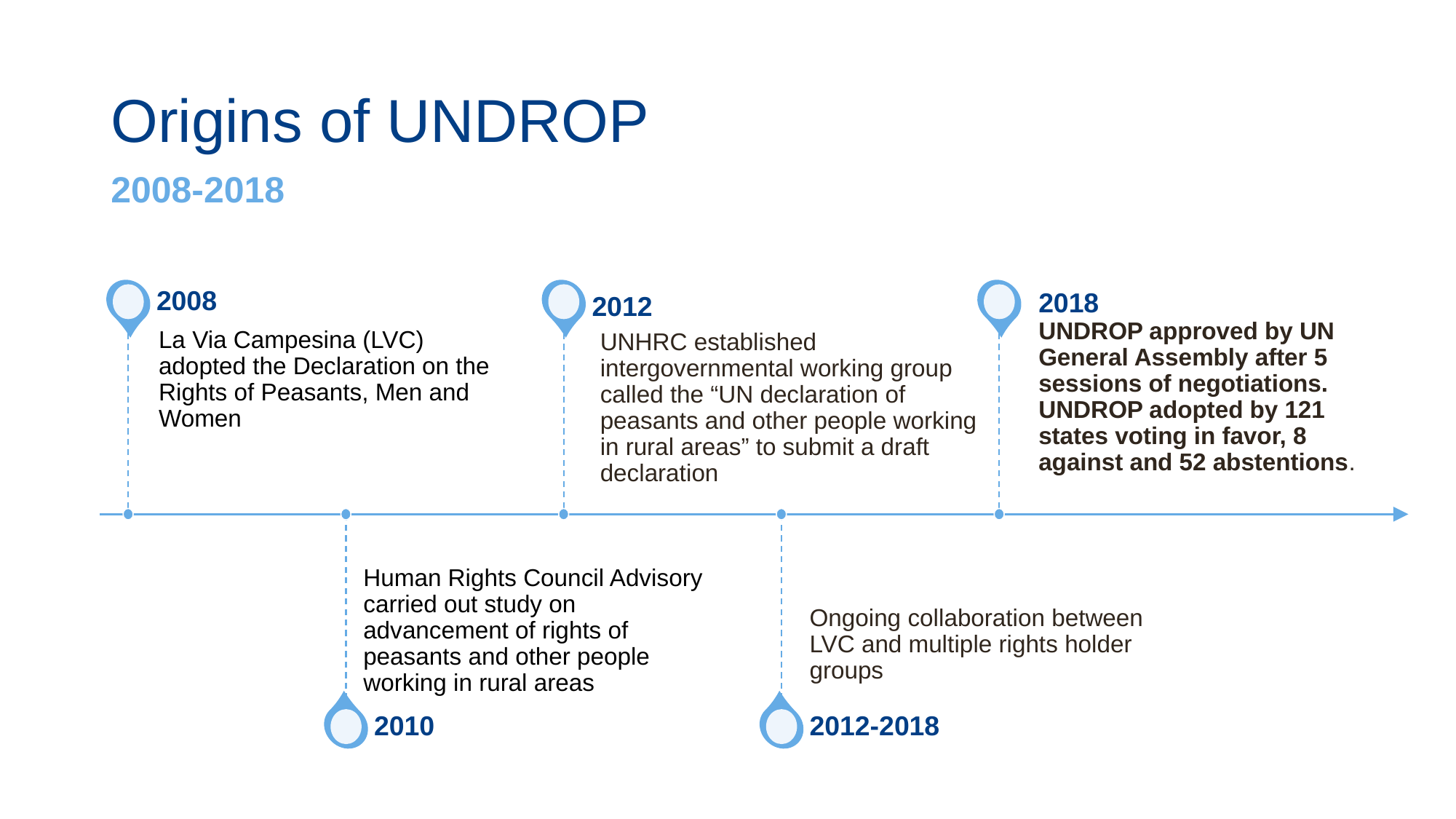

# Origins of UNDROP
2008-2018

2008

2012

La Via Campesina (LVC) adopted the Declaration on the Rights of Peasants, Men and Women
UNHRC established intergovernmental working group called the “UN declaration of peasants and other people working in rural areas” to submit a draft declaration

2018
UNDROP approved by UN General Assembly after 5 sessions of negotiations. UNDROP adopted by 121 states voting in favor, 8 against and 52 abstentions.

Ongoing collaboration between LVC and multiple rights holder groups
Human Rights Council Advisory carried out study on advancement of rights of peasants and other people working in rural areas

2010

2012-2018